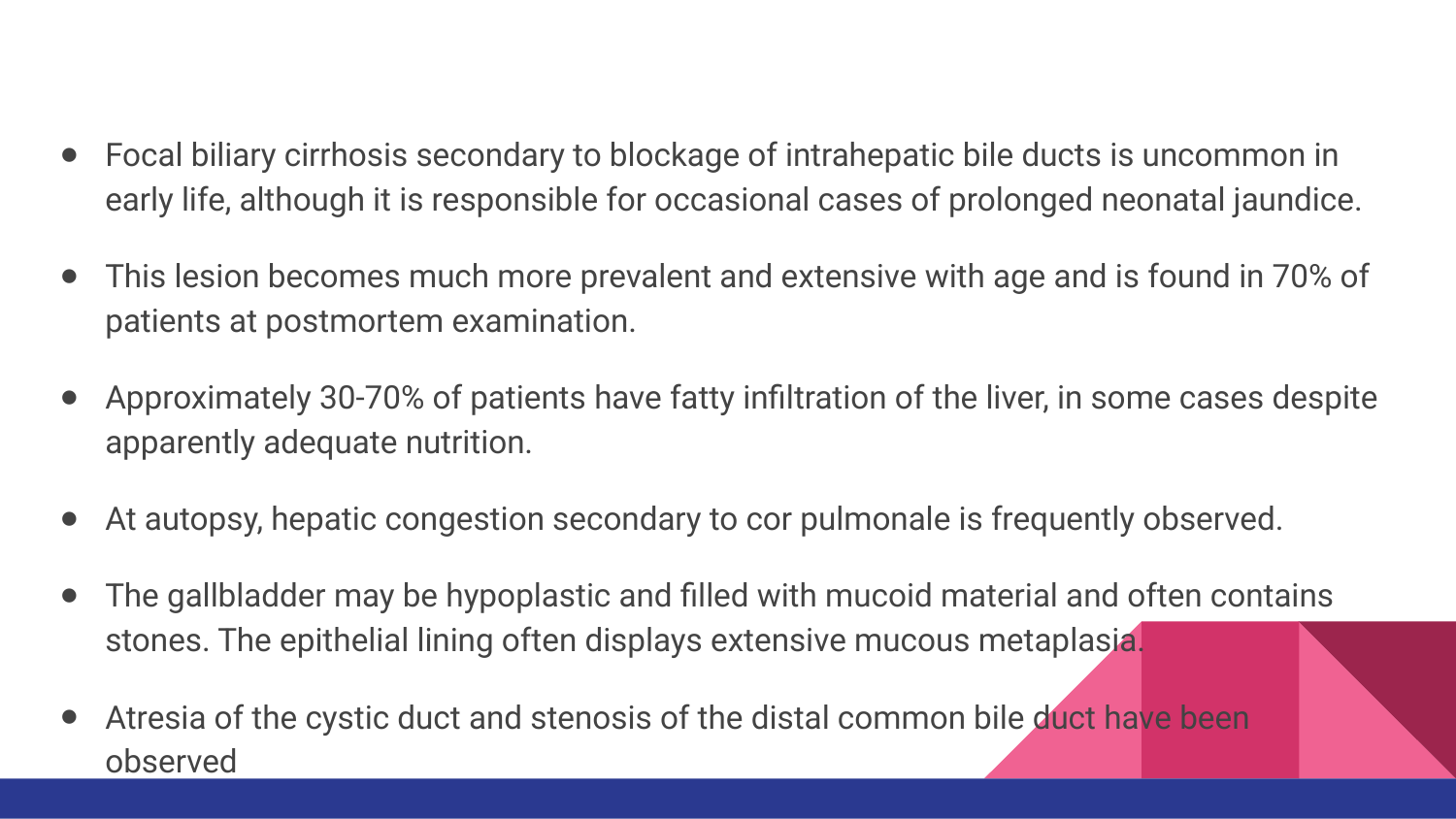

Focal biliary cirrhosis secondary to blockage of intrahepatic bile ducts is uncommon in early life, although it is responsible for occasional cases of prolonged neonatal jaundice.
This lesion becomes much more prevalent and extensive with age and is found in 70% of patients at postmortem examination.
Approximately 30-70% of patients have fatty infiltration of the liver, in some cases despite apparently adequate nutrition.
At autopsy, hepatic congestion secondary to cor pulmonale is frequently observed.
The gallbladder may be hypoplastic and filled with mucoid material and often contains stones. The epithelial lining often displays extensive mucous metaplasia.
Atresia of the cystic duct and stenosis of the distal common bile duct have been observed